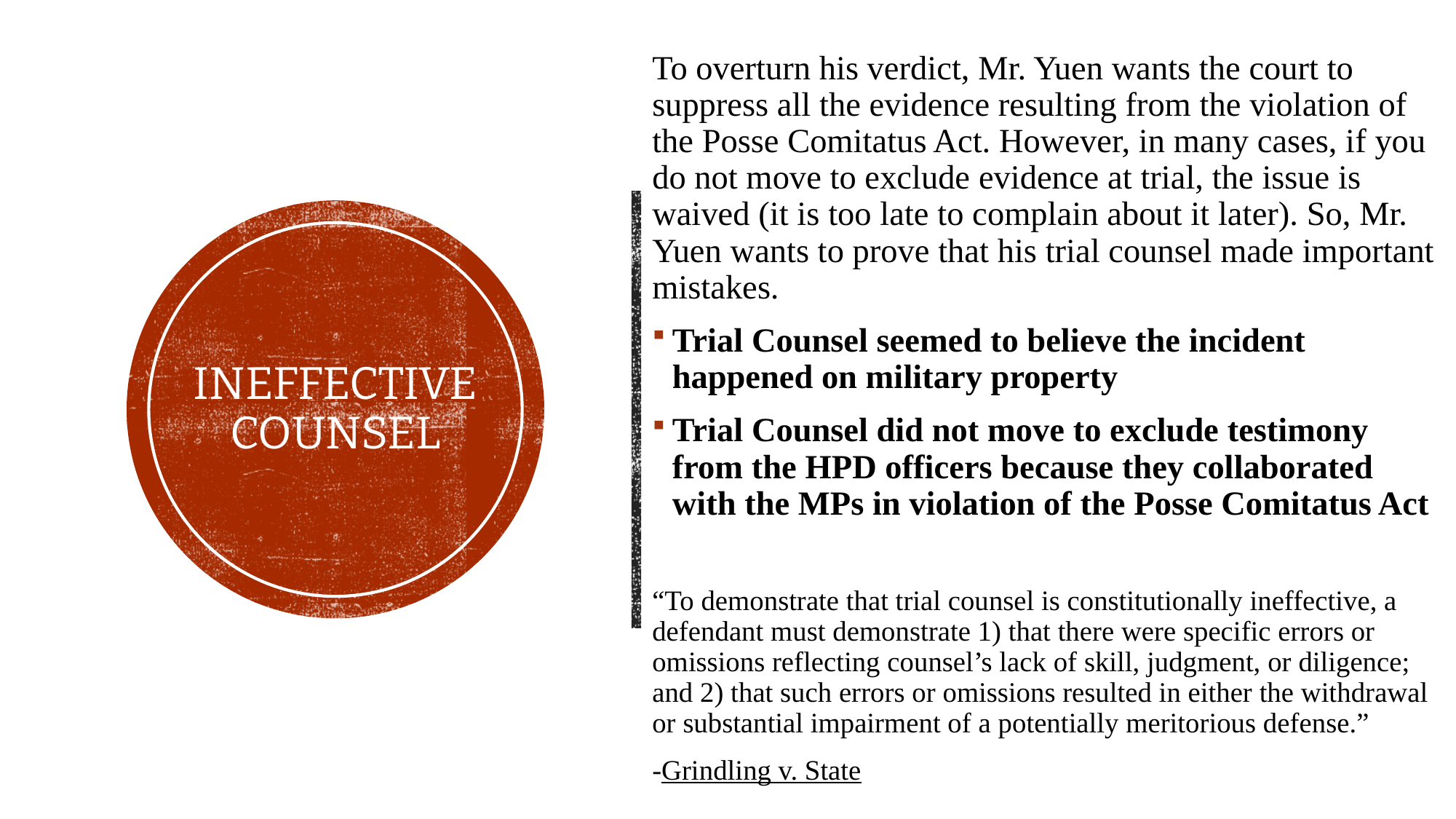

To overturn his verdict, Mr. Yuen wants the court to suppress all the evidence resulting from the violation of the Posse Comitatus Act. However, in many cases, if you do not move to exclude evidence at trial, the issue is waived (it is too late to complain about it later). So, Mr. Yuen wants to prove that his trial counsel made important mistakes.
Trial Counsel seemed to believe the incident happened on military property
Trial Counsel did not move to exclude testimony from the HPD officers because they collaborated with the MPs in violation of the Posse Comitatus Act

“To demonstrate that trial counsel is constitutionally ineffective, a defendant must demonstrate 1) that there were specific errors or omissions reflecting counsel’s lack of skill, judgment, or diligence; and 2) that such errors or omissions resulted in either the withdrawal or substantial impairment of a potentially meritorious defense.”
-Grindling v. State

# Ineffective counsel